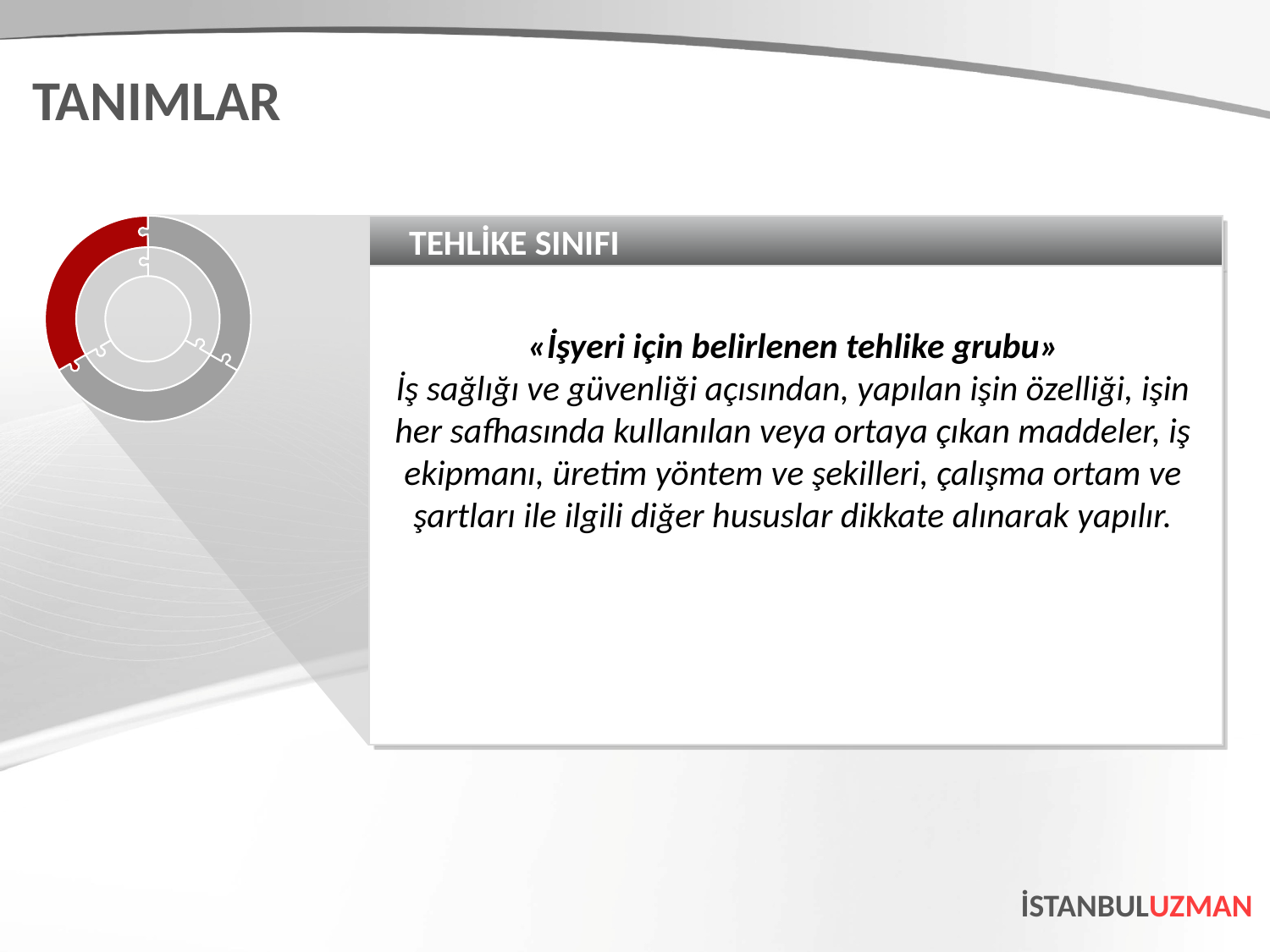

TANIMLAR

TEHLİKE SINIFI

«İşyeri için belirlenen tehlike grubu»
İş sağlığı ve güvenliği açısından, yapılan işin özelliği, işin her safhasında kullanılan veya ortaya çıkan maddeler, iş ekipmanı, üretim yöntem ve şekilleri, çalışma ortam ve şartları ile ilgili diğer hususlar dikkate alınarak yapılır.
İSTANBULUZMAN